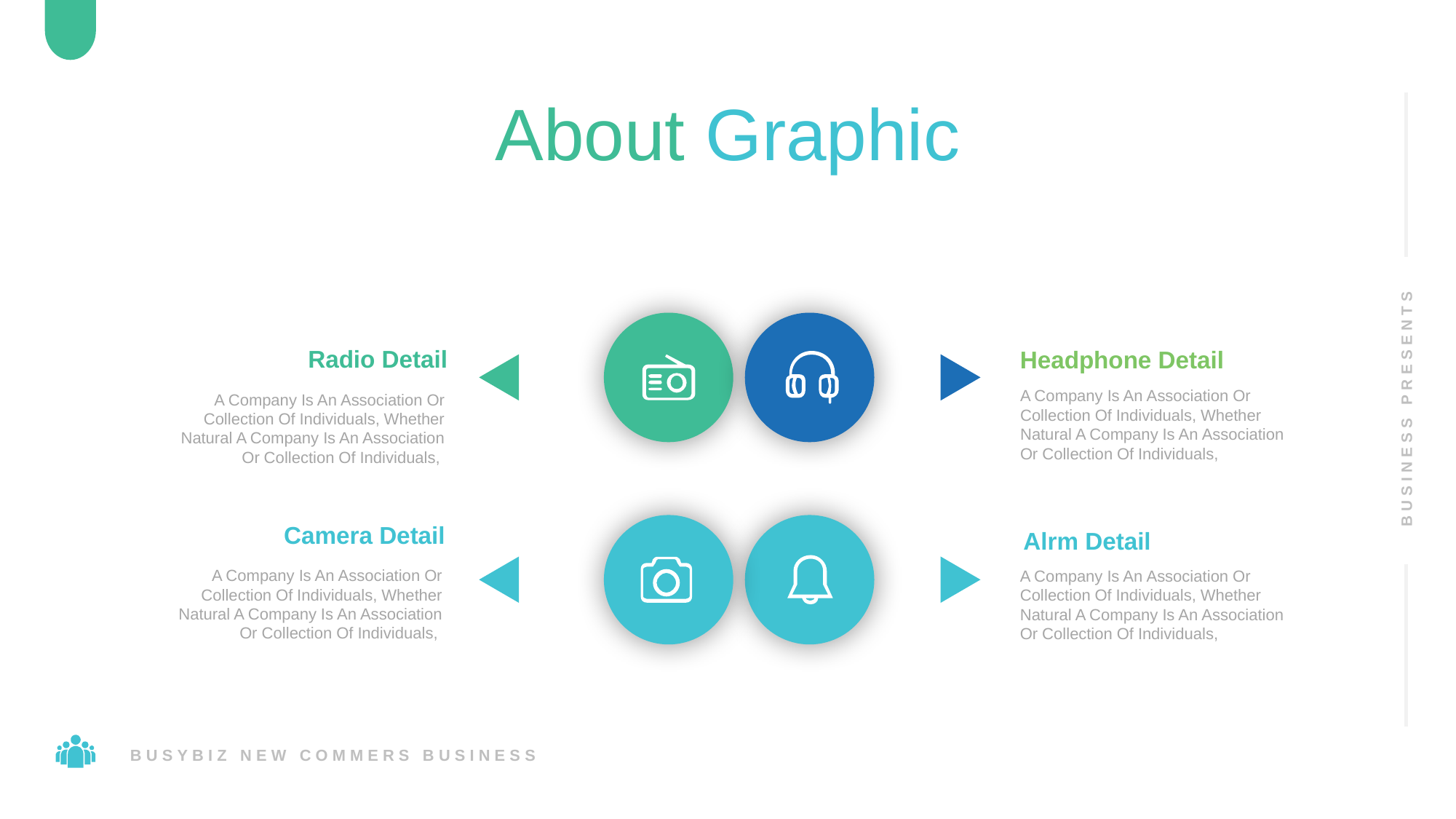

About Graphic

Radio Detail
Headphone Detail

A Company Is An Association Or Collection Of Individuals, Whether Natural A Company Is An Association Or Collection Of Individuals,
A Company Is An Association Or Collection Of Individuals, Whether Natural A Company Is An Association Or Collection Of Individuals,
BUSINESS PRESENTS
Camera Detail

Alrm Detail

A Company Is An Association Or Collection Of Individuals, Whether Natural A Company Is An Association Or Collection Of Individuals,
A Company Is An Association Or Collection Of Individuals, Whether Natural A Company Is An Association Or Collection Of Individuals,
BUSYBIZ NEW COMMERS BUSINESS